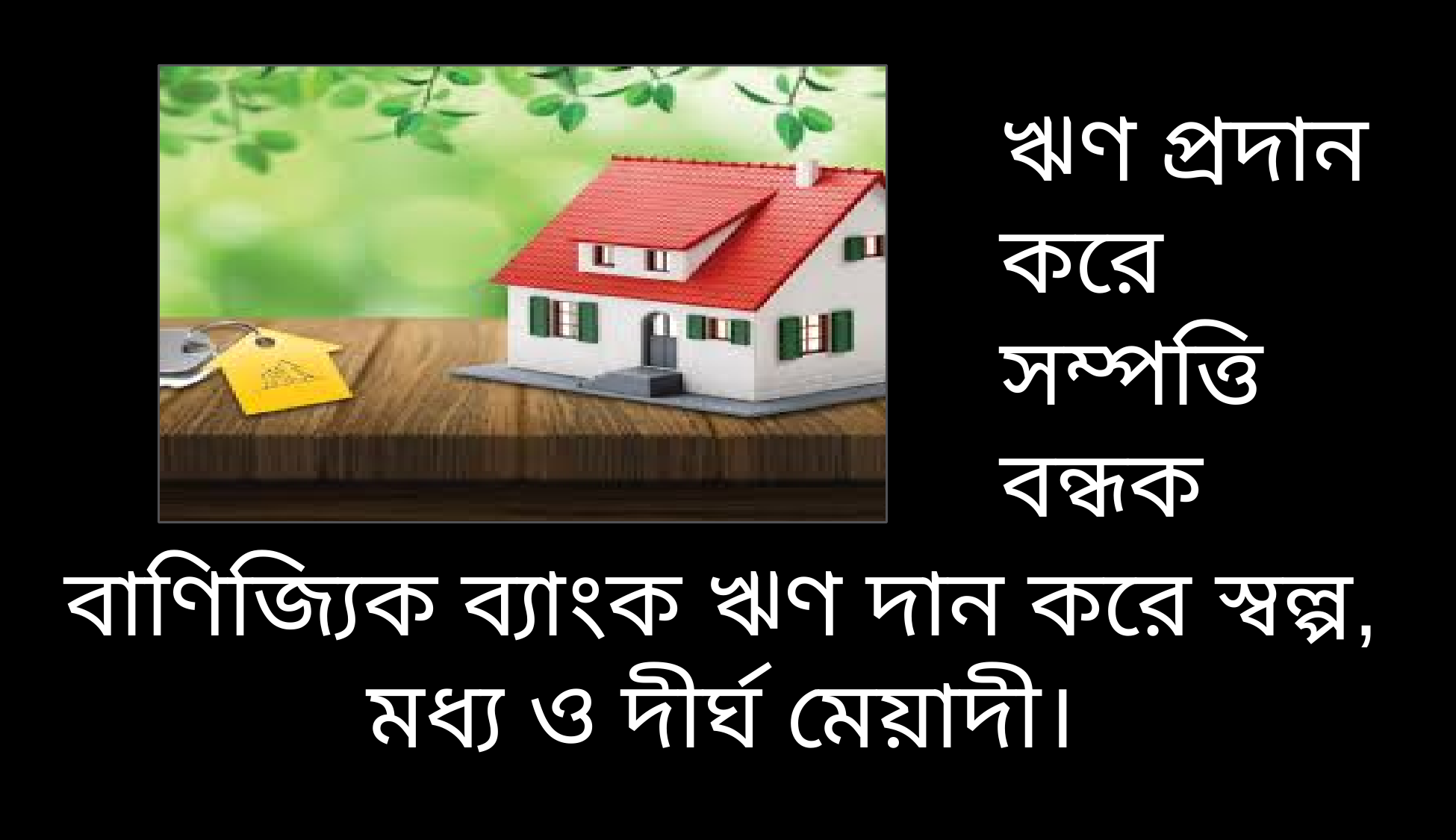

ঋণ প্রদান করে সম্পত্তি বন্ধক রেখে
বাণিজ্যিক ব্যাংক ঋণ দান করে স্বল্প, মধ্য ও দীর্ঘ মেয়াদী।